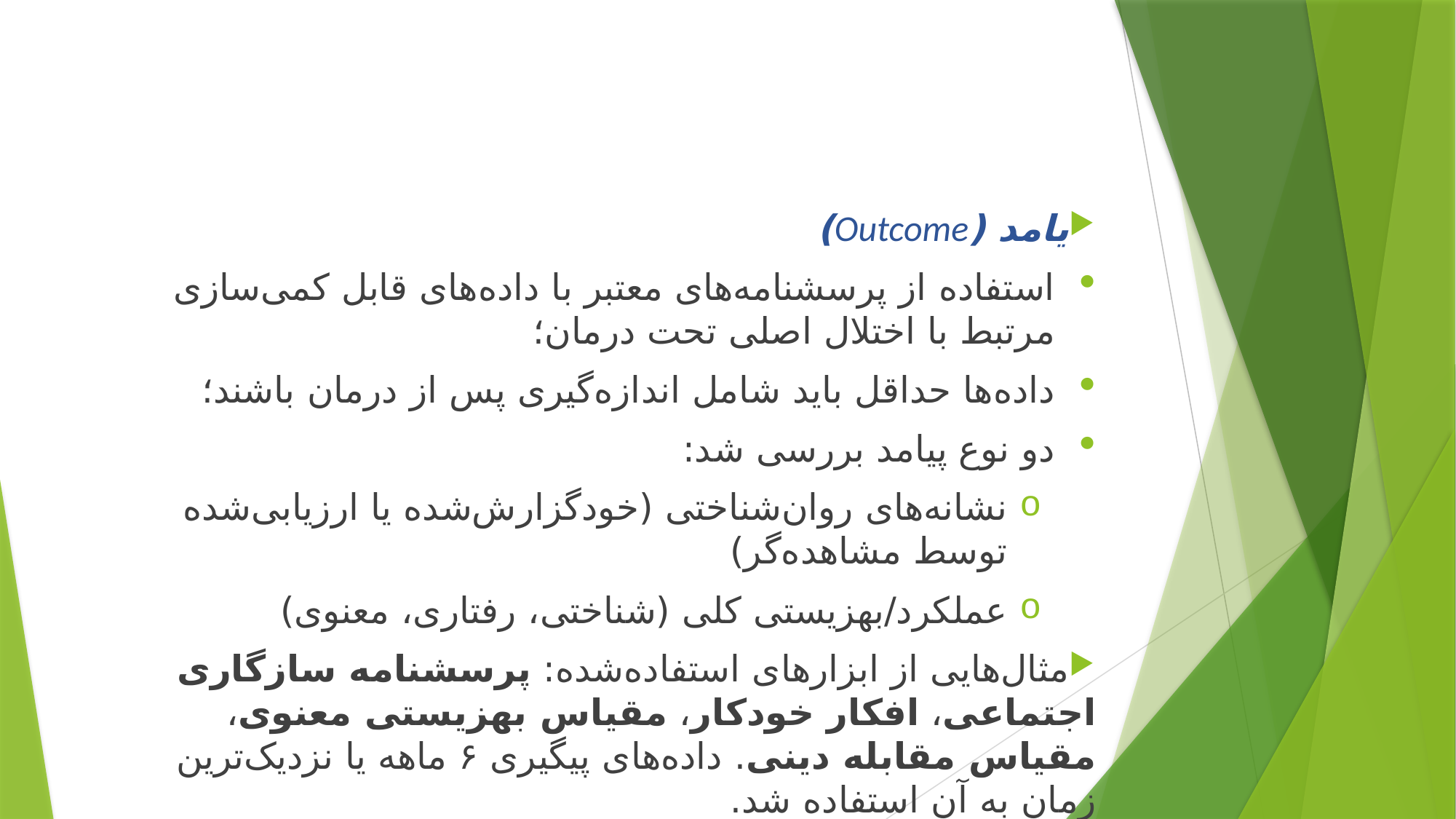

#
یامد (Outcome)
استفاده از پرسشنامه‌های معتبر با داده‌های قابل کمی‌سازی مرتبط با اختلال اصلی تحت درمان؛
داده‌ها حداقل باید شامل اندازه‌گیری پس از درمان باشند؛
دو نوع پیامد بررسی شد:
نشانه‌های روان‌شناختی (خودگزارش‌شده یا ارزیابی‌شده توسط مشاهده‌گر)
عملکرد/بهزیستی کلی (شناختی، رفتاری، معنوی)
مثال‌هایی از ابزارهای استفاده‌شده: پرسشنامه سازگاری اجتماعی، افکار خودکار، مقیاس بهزیستی معنوی، مقیاس مقابله دینی. داده‌های پیگیری ۶ ماهه یا نزدیک‌ترین زمان به آن استفاده شد.